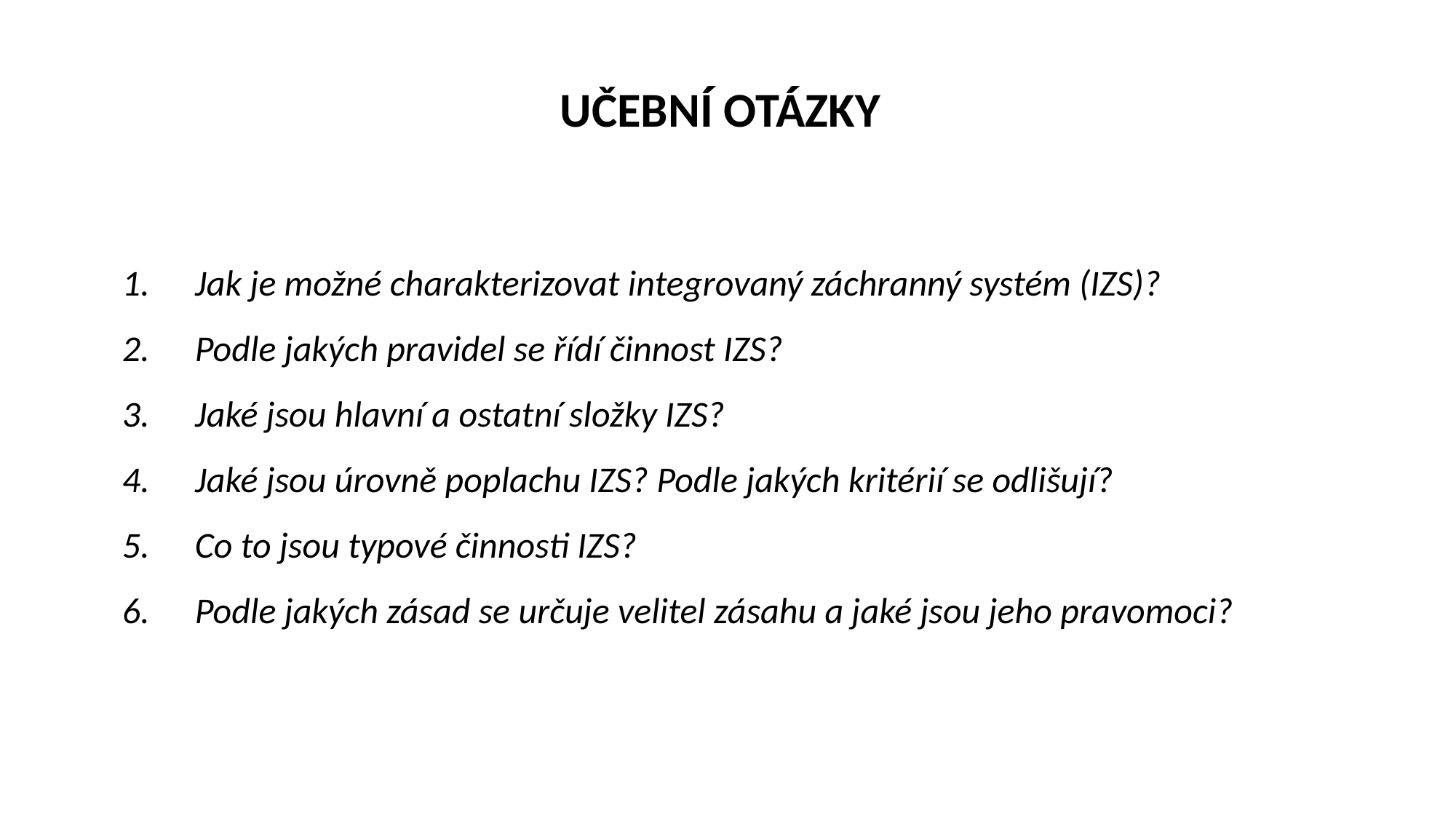

UČEBNÍ OTÁZKY
# Jak je možné charakterizovat integrovaný záchranný systém (IZS)?
Podle jakých pravidel se řídí činnost IZS?
Jaké jsou hlavní a ostatní složky IZS?
Jaké jsou úrovně poplachu IZS? Podle jakých kritérií se odlišují?
Co to jsou typové činnosti IZS?
Podle jakých zásad se určuje velitel zásahu a jaké jsou jeho pravomoci?